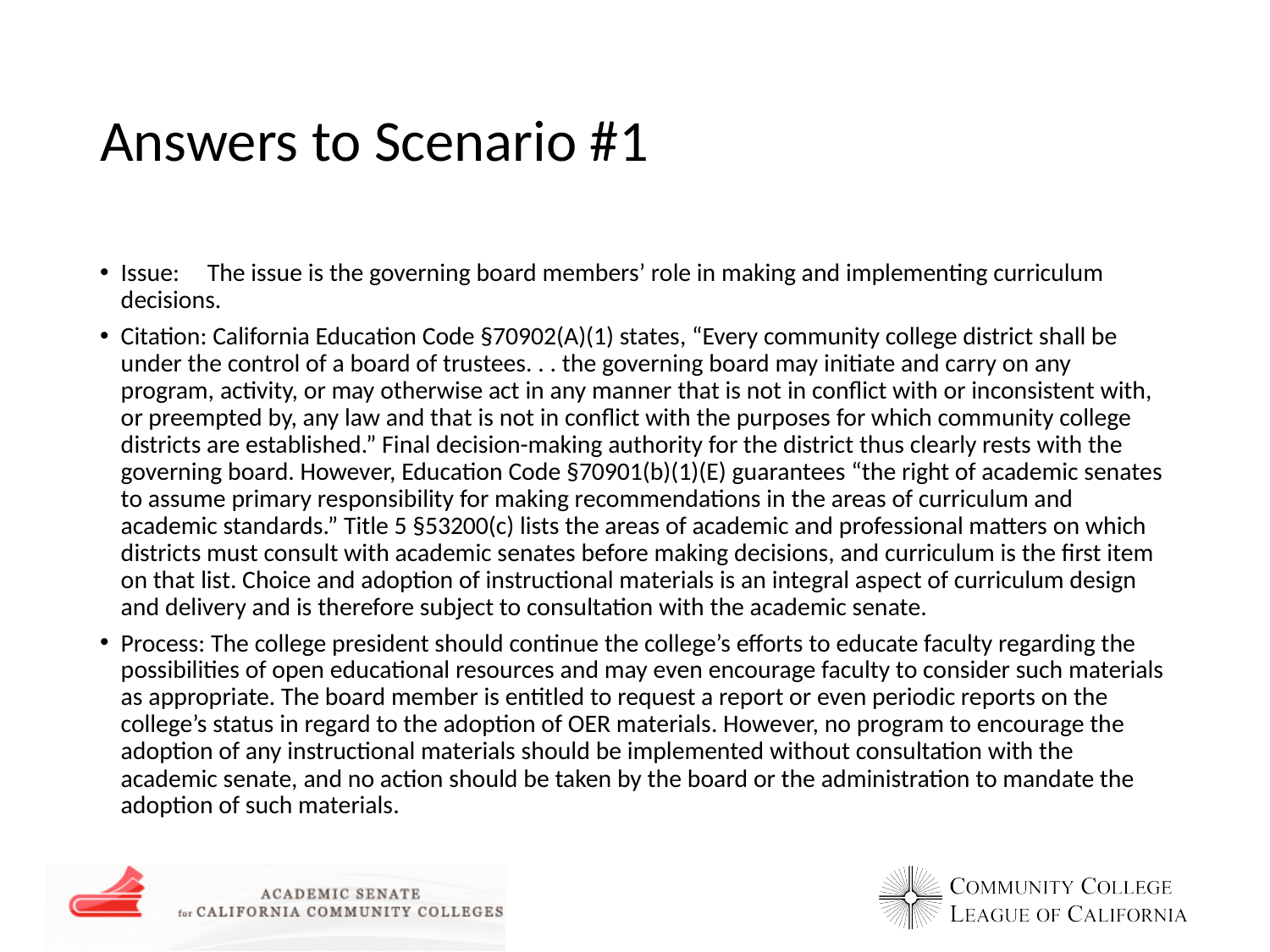

# Answers to Scenario #1
Issue:	The issue is the governing board members’ role in making and implementing curriculum decisions.
Citation: California Education Code §70902(A)(1) states, “Every community college district shall be under the control of a board of trustees. . . the governing board may initiate and carry on any program, activity, or may otherwise act in any manner that is not in conflict with or inconsistent with, or preempted by, any law and that is not in conflict with the purposes for which community college districts are established.” Final decision-making authority for the district thus clearly rests with the governing board. However, Education Code §70901(b)(1)(E) guarantees “the right of academic senates to assume primary responsibility for making recommendations in the areas of curriculum and academic standards.” Title 5 §53200(c) lists the areas of academic and professional matters on which districts must consult with academic senates before making decisions, and curriculum is the first item on that list. Choice and adoption of instructional materials is an integral aspect of curriculum design and delivery and is therefore subject to consultation with the academic senate.
Process: The college president should continue the college’s efforts to educate faculty regarding the possibilities of open educational resources and may even encourage faculty to consider such materials as appropriate. The board member is entitled to request a report or even periodic reports on the college’s status in regard to the adoption of OER materials. However, no program to encourage the adoption of any instructional materials should be implemented without consultation with the academic senate, and no action should be taken by the board or the administration to mandate the adoption of such materials.